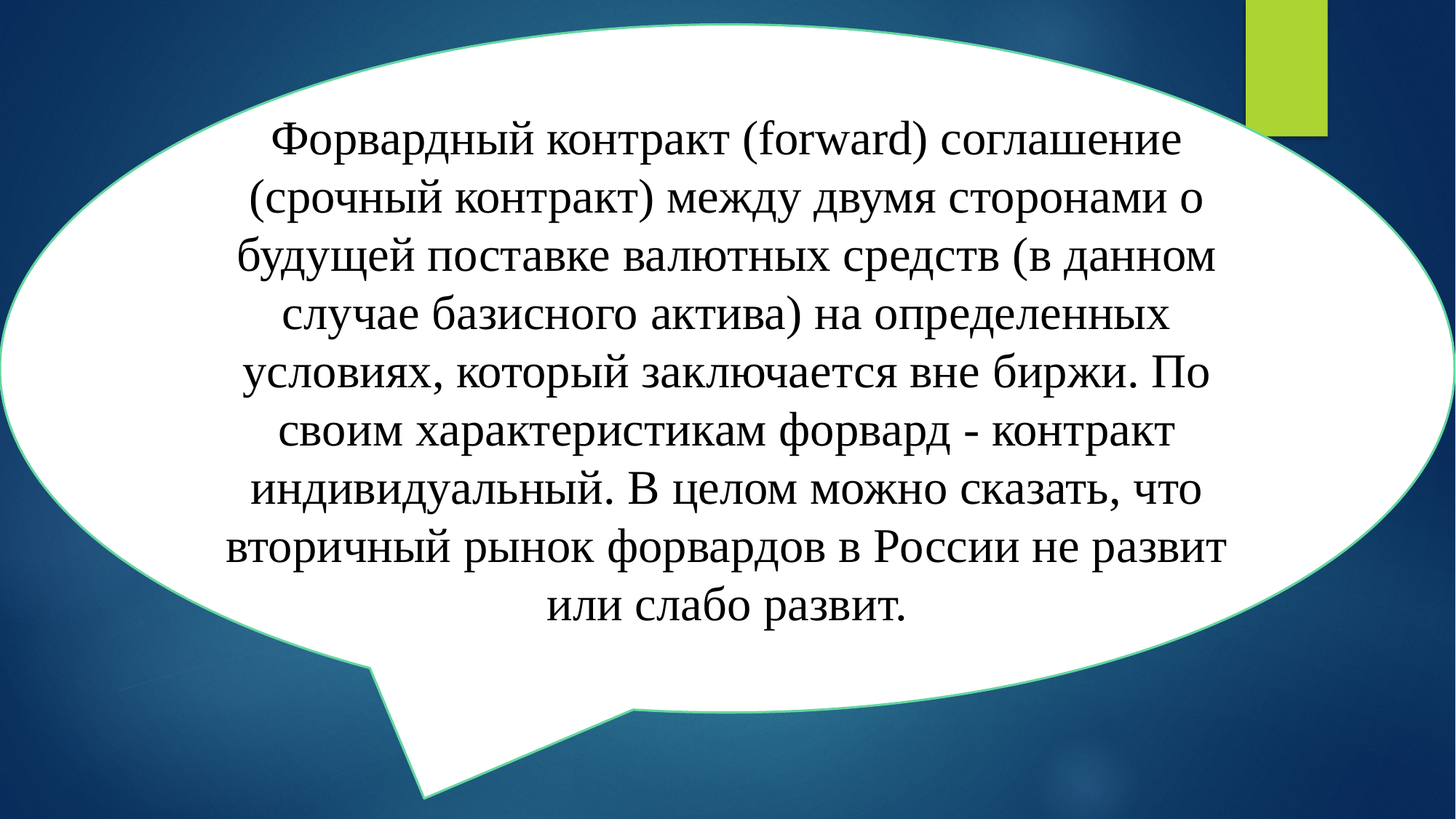

Форвардный контракт (forward) соглашение (срочный контракт) между двумя сторонами о будущей поставке валютных средств (в данном случае базисного актива) на определенных условиях, который заключается вне биржи. По своим характеристикам форвард - контракт индивидуальный. В целом можно сказать, что вторичный рынок форвардов в России не развит или слабо развит.